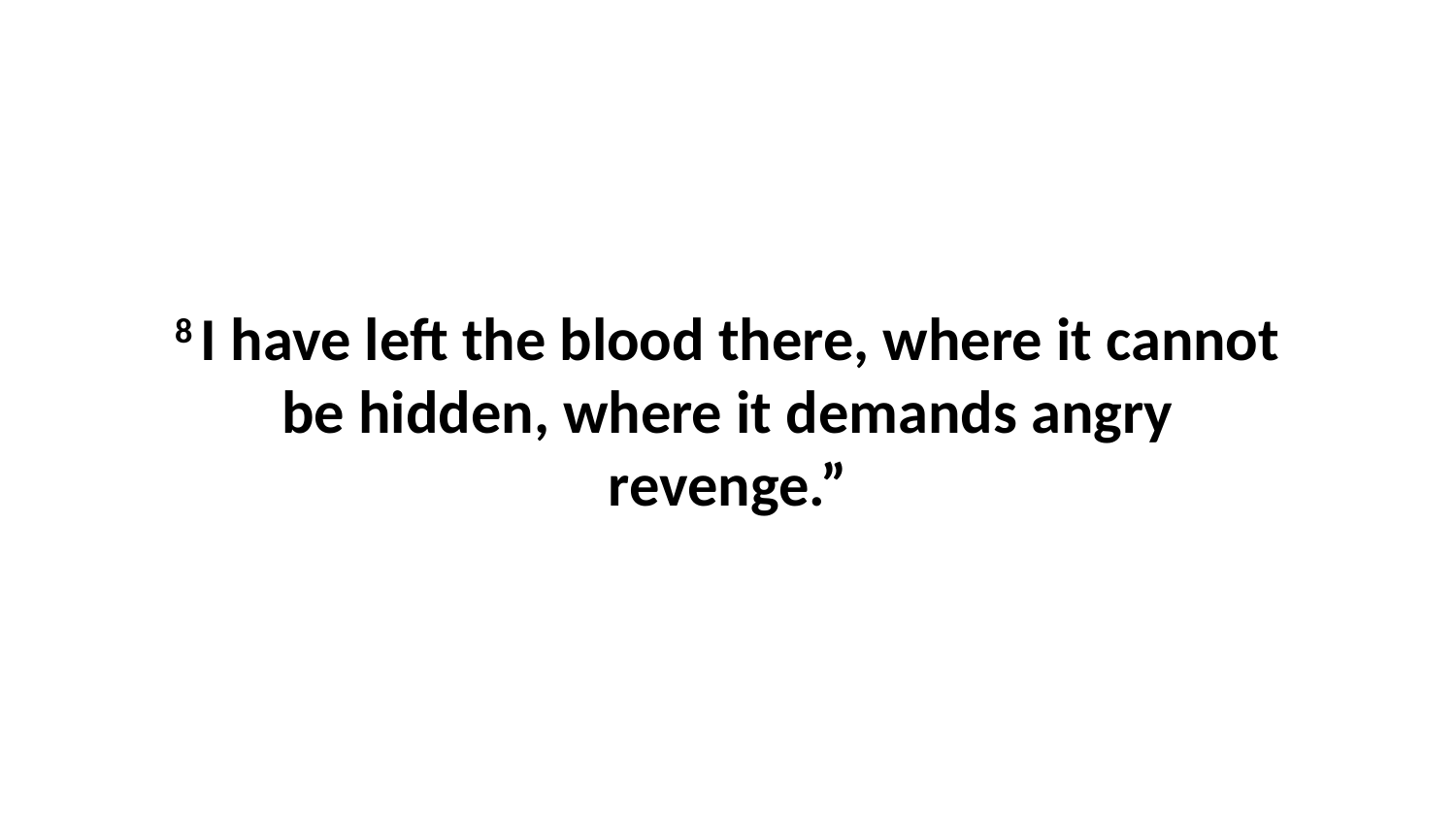

8 I have left the blood there, where it cannot be hidden, where it demands angry revenge.”